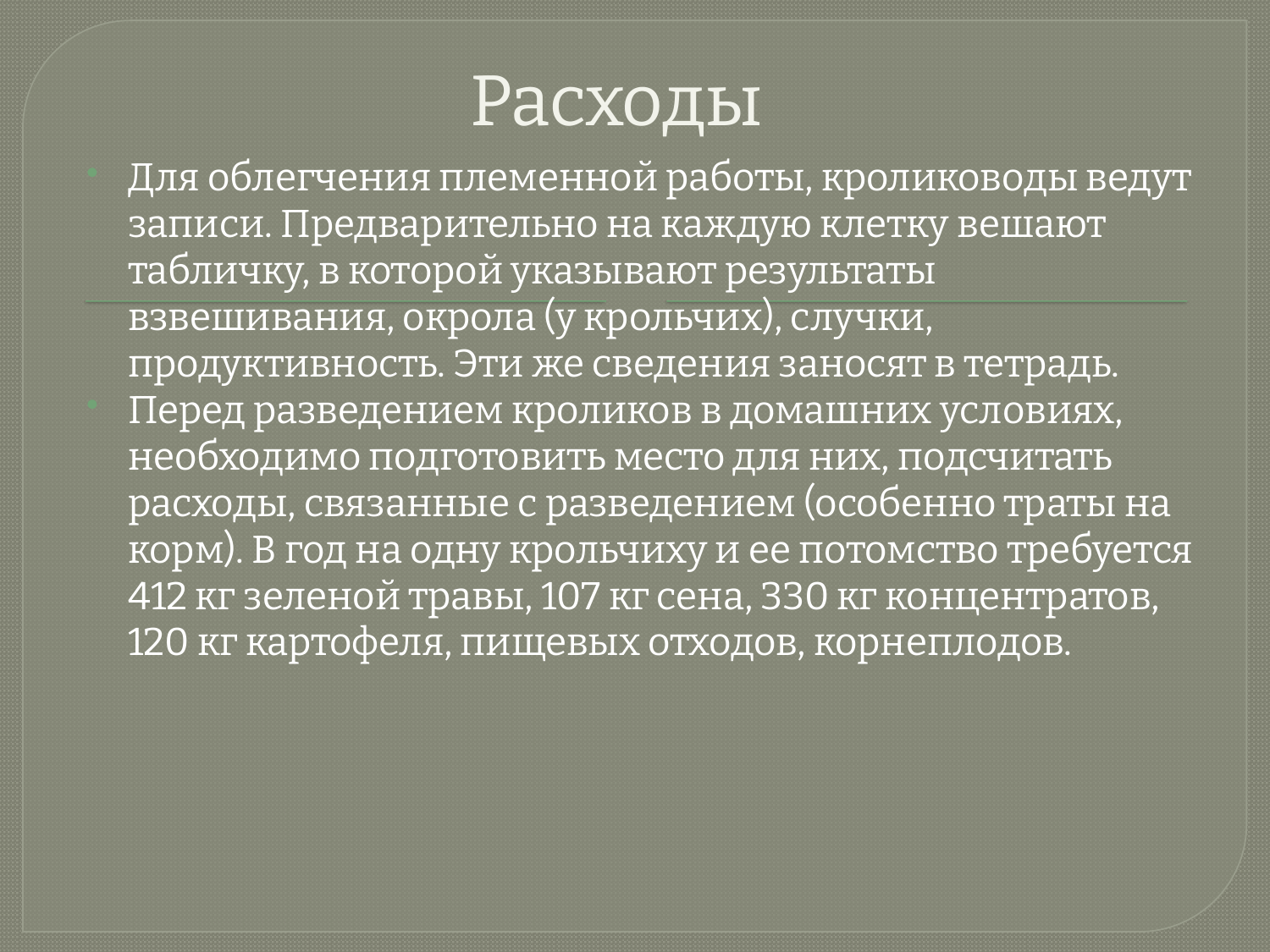

# Расходы
Для облегчения племенной работы, кролиководы ведут записи. Предварительно на каждую клетку вешают табличку, в которой указывают результаты взвешивания, окрола (у крольчих), случки, продуктивность. Эти же сведения заносят в тетрадь.
Перед разведением кроликов в домашних условиях,  необходимо подготовить место для них, подсчитать расходы, связанные с разведением (особенно траты на корм). В год на одну крольчиху и ее потомство требуется 412 кг зеленой травы, 107 кг сена, 330 кг концентратов, 120 кг картофеля, пищевых отходов, корнеплодов.